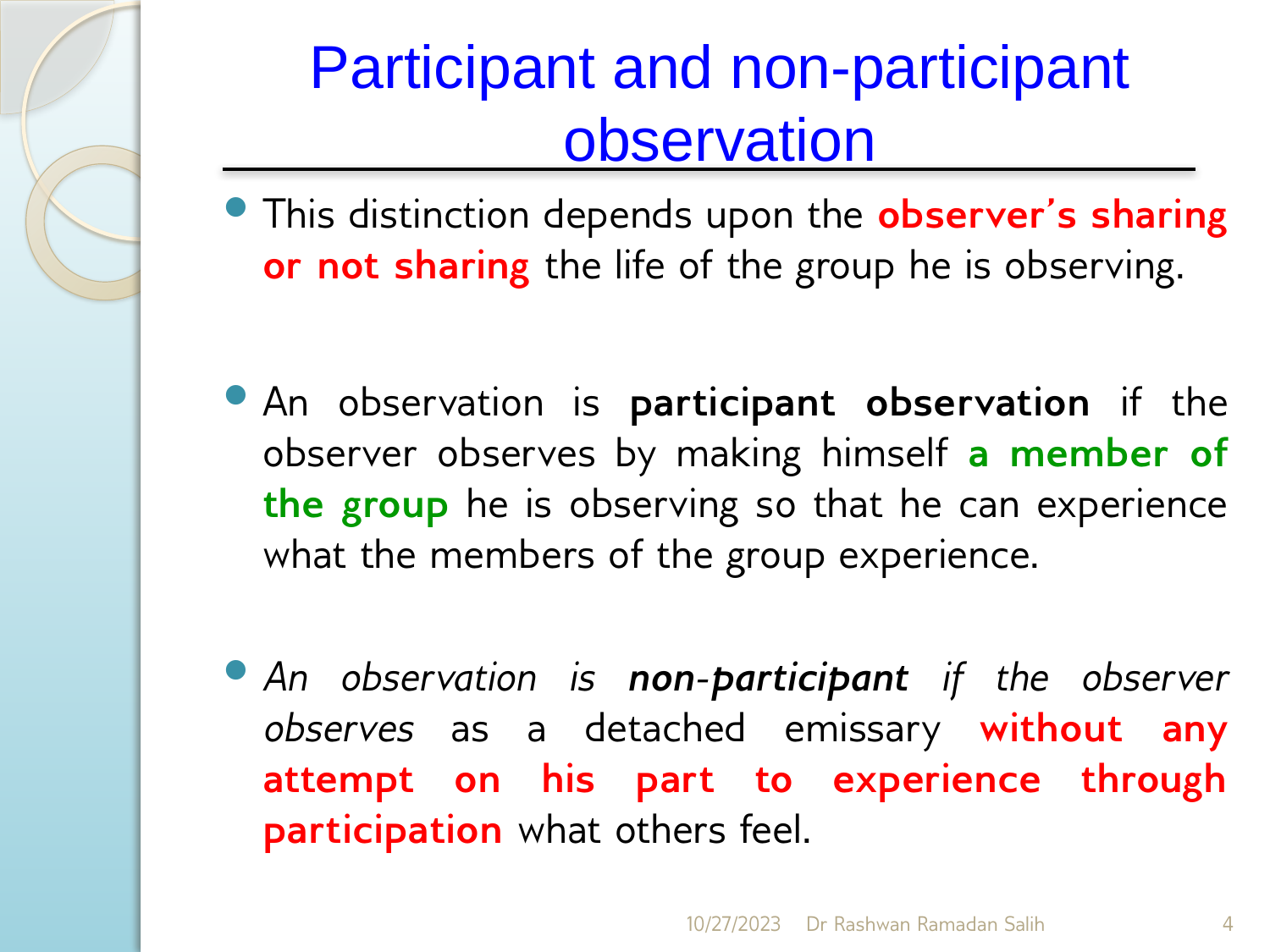

# Participant and non-participant observation
This distinction depends upon the observer’s sharing or not sharing the life of the group he is observing.

An observation is participant observation if the observer observes by making himself a member of the group he is observing so that he can experience what the members of the group experience.

An observation is non-participant if the observer observes as a detached emissary without any attempt on his part to experience through participation what others feel.

10/27/2023
Dr Rashwan Ramadan Salih
4